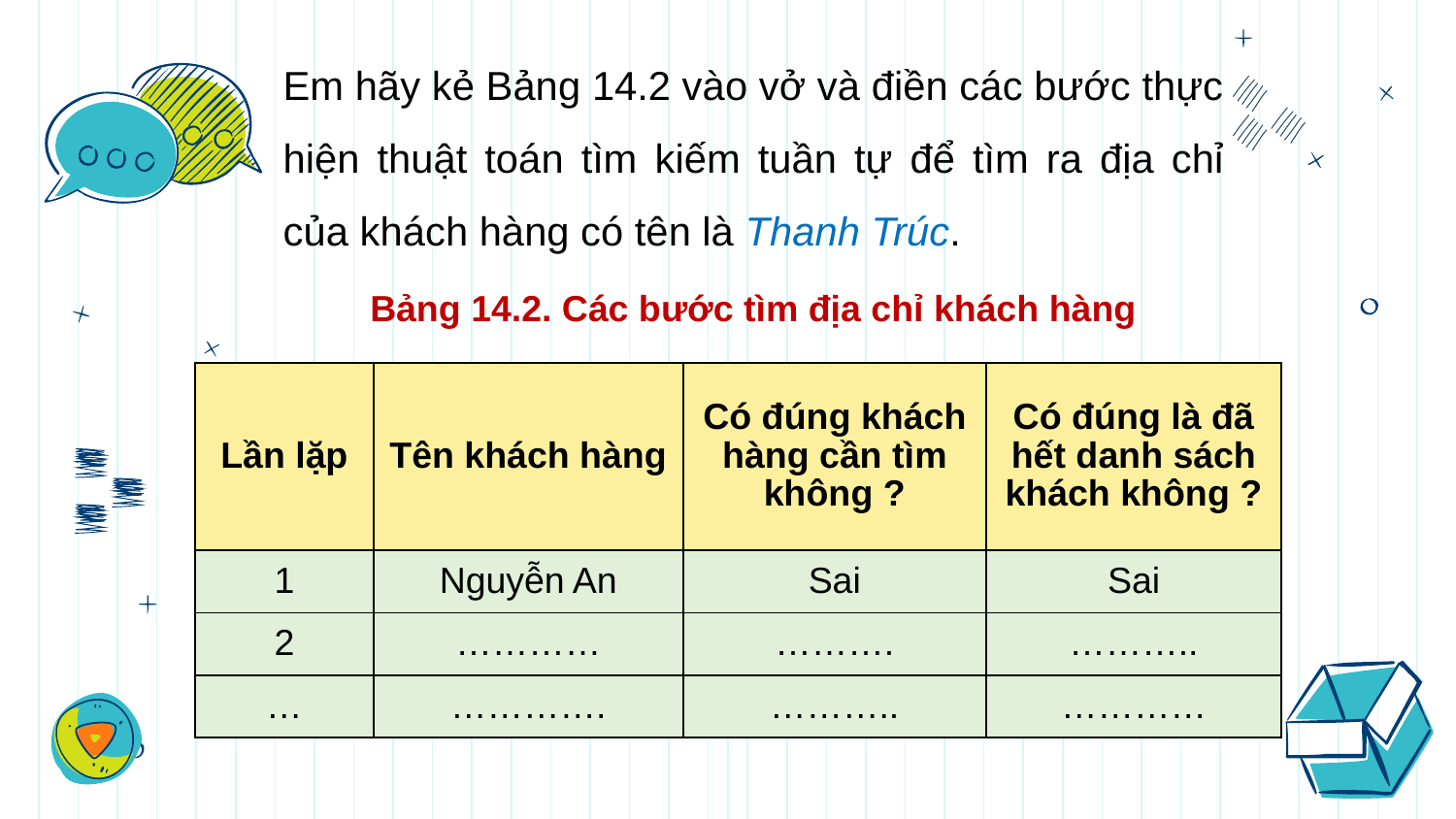

Em hãy kẻ Bảng 14.2 vào vở và điền các bước thực hiện thuật toán tìm kiếm tuần tự để tìm ra địa chỉ của khách hàng có tên là Thanh Trúc.

Bảng 14.2. Các bước tìm địa chỉ khách hàng
| Lần lặp | Tên khách hàng | Có đúng khách hàng cần tìm không ? | Có đúng là đã hết danh sách khách không ? |
| --- | --- | --- | --- |
| 1 | Nguyễn An | Sai | Sai |
| 2 | ………… | ………. | ……….. |
| … | …………. | ……….. | ………… |